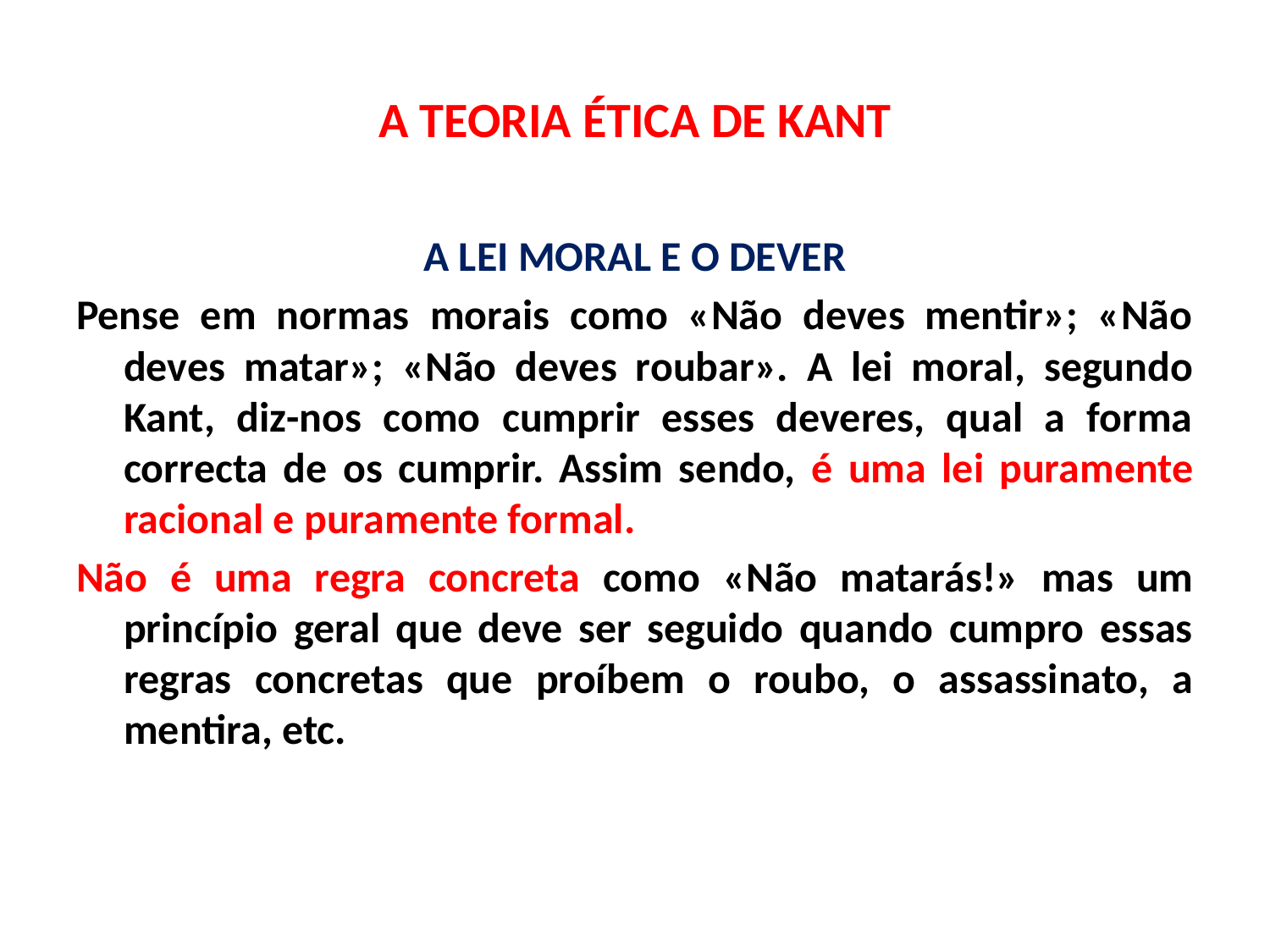

# A TEORIA ÉTICA DE KANT
A LEI MORAL E O DEVER
Pense em normas morais como «Não deves mentir»; «Não deves matar»; «Não deves roubar». A lei moral, segundo Kant, diz-nos como cumprir esses deveres, qual a forma correcta de os cumprir. Assim sendo, é uma lei puramente racional e puramente formal.
Não é uma regra concreta como «Não matarás!» mas um princípio geral que deve ser seguido quando cumpro essas regras concretas que proíbem o roubo, o assassinato, a mentira, etc.